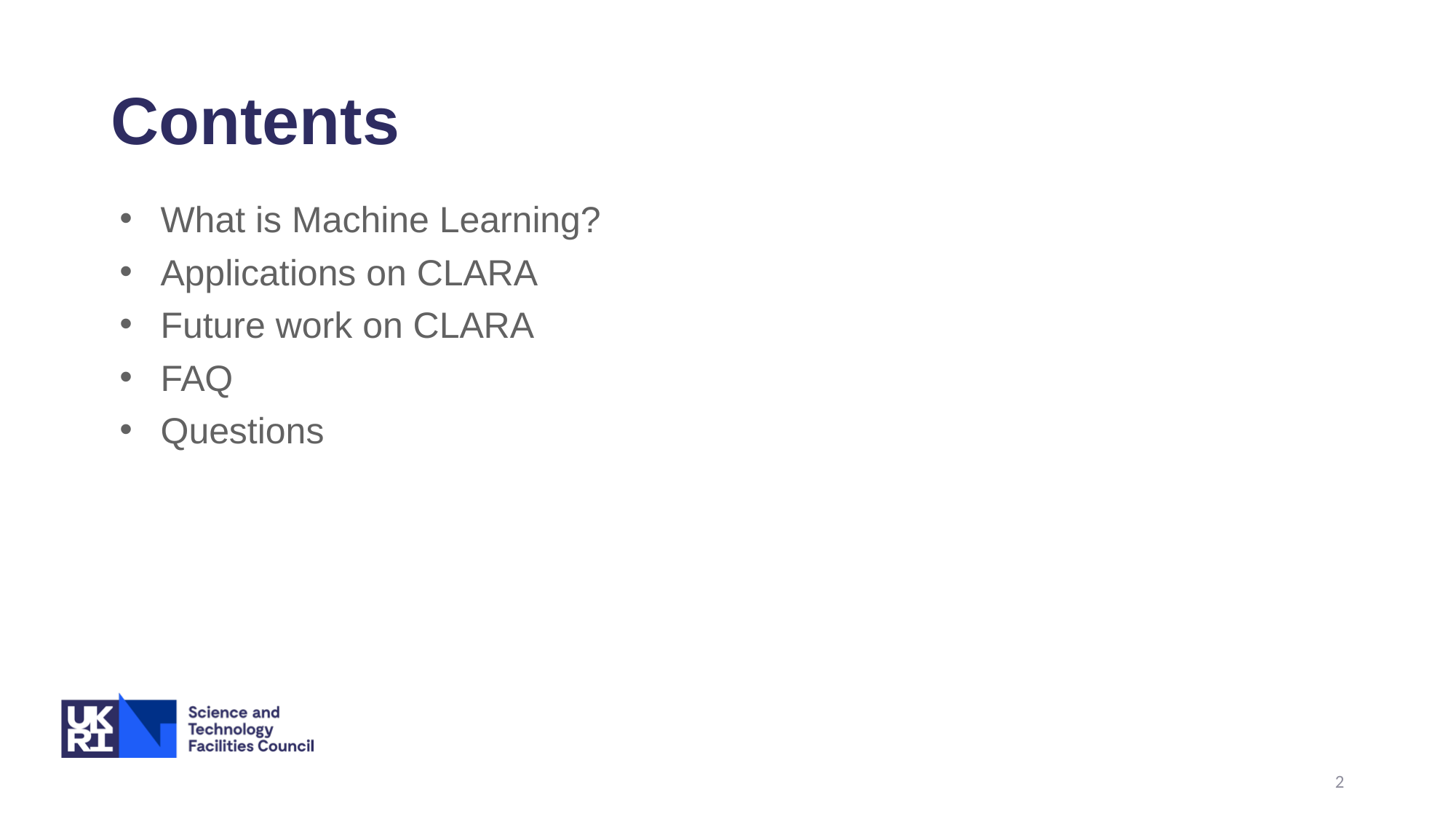

# Contents
What is Machine Learning?
Applications on CLARA
Future work on CLARA
FAQ
Questions

2